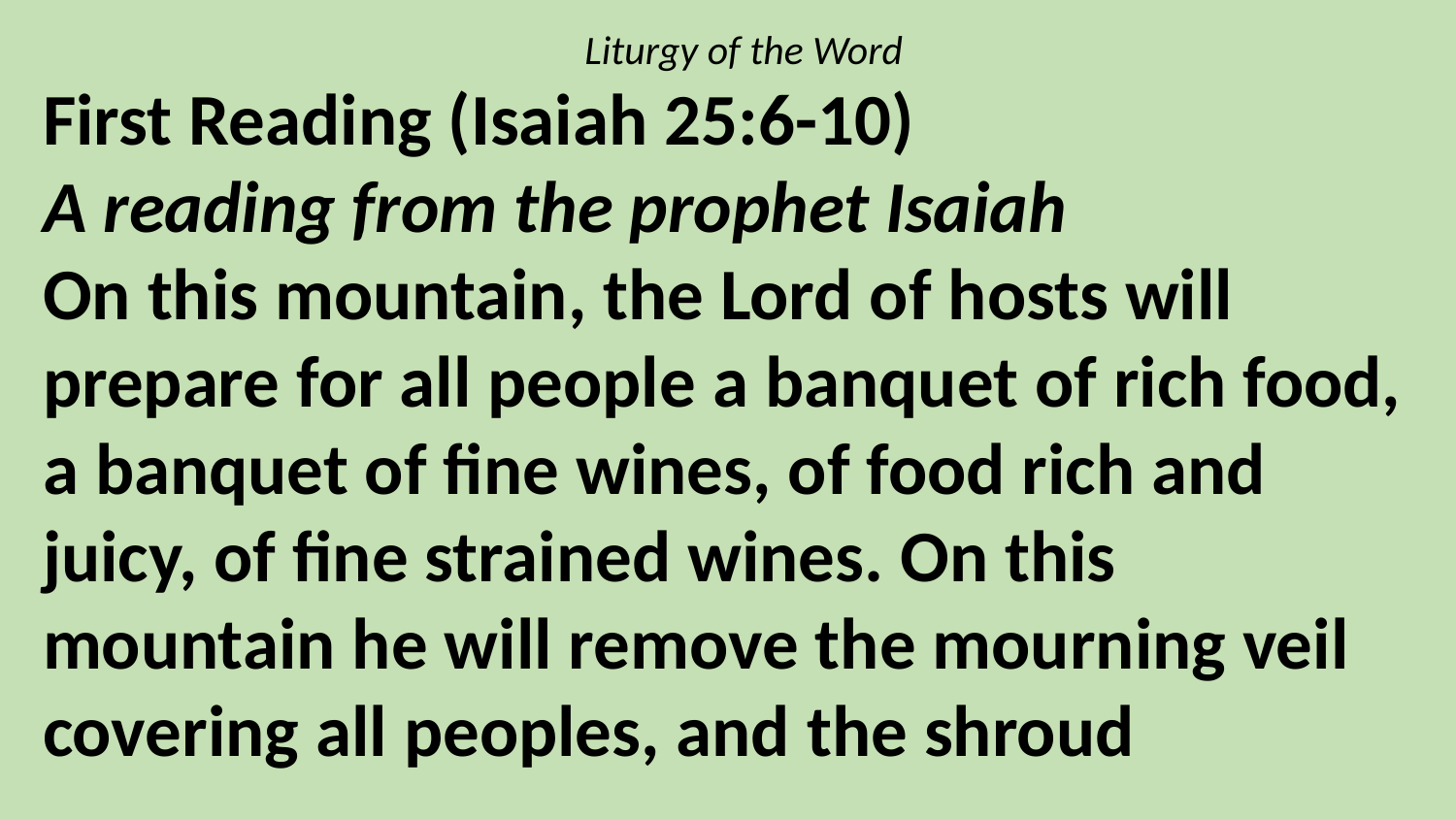

Liturgy of the Word
First Reading (Isaiah 25:6-10)
A reading from the prophet Isaiah
On this mountain, the Lord of hosts will prepare for all people a banquet of rich food, a banquet of fine wines, of food rich and juicy, of fine strained wines. On this mountain he will remove the mourning veil covering all peoples, and the shroud